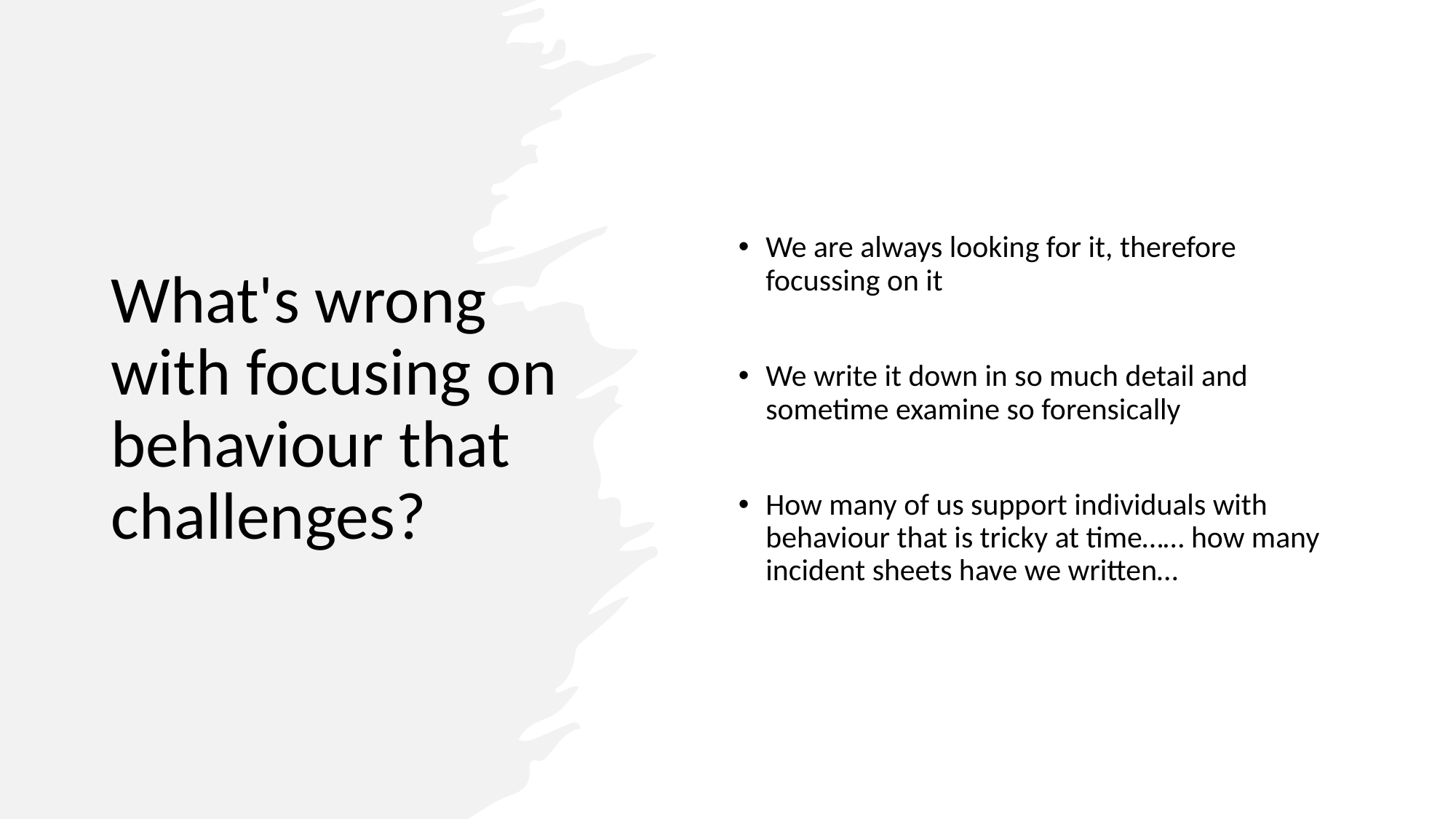

# What's wrong with focusing on behaviour that challenges?
We are always looking for it, therefore focussing on it

We write it down in so much detail and sometime examine so forensically

How many of us support individuals with behaviour that is tricky at time…… how many incident sheets have we written…